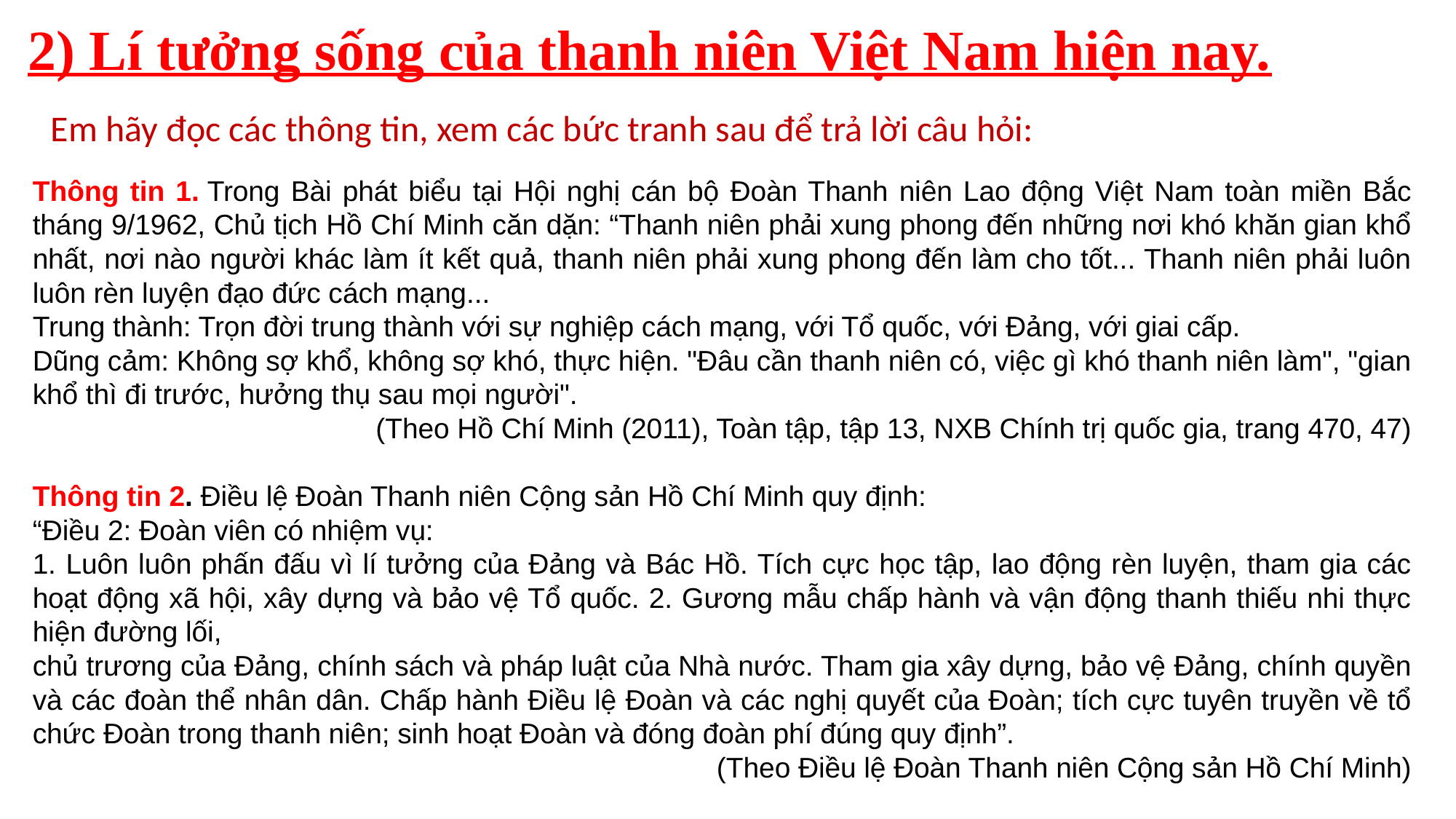

2) Lí tưởng sống của thanh niên Việt Nam hiện nay.
Em hãy đọc các thông tin, xem các bức tranh sau để trả lời câu hỏi:
Thông tin 1. Trong Bài phát biểu tại Hội nghị cán bộ Đoàn Thanh niên Lao động Việt Nam toàn miền Bắc tháng 9/1962, Chủ tịch Hồ Chí Minh căn dặn: “Thanh niên phải xung phong đến những nơi khó khăn gian khổ nhất, nơi nào người khác làm ít kết quả, thanh niên phải xung phong đến làm cho tốt... Thanh niên phải luôn luôn rèn luyện đạo đức cách mạng...
Trung thành: Trọn đời trung thành với sự nghiệp cách mạng, với Tổ quốc, với Đảng, với giai cấp.
Dũng cảm: Không sợ khổ, không sợ khó, thực hiện. "Đâu cần thanh niên có, việc gì khó thanh niên làm", "gian khổ thì đi trước, hưởng thụ sau mọi người".
(Theo Hồ Chí Minh (2011), Toàn tập, tập 13, NXB Chính trị quốc gia, trang 470, 47)

Thông tin 2. Điều lệ Đoàn Thanh niên Cộng sản Hồ Chí Minh quy định:
“Điều 2: Đoàn viên có nhiệm vụ:
1. Luôn luôn phấn đấu vì lí tưởng của Đảng và Bác Hồ. Tích cực học tập, lao động rèn luyện, tham gia các hoạt động xã hội, xây dựng và bảo vệ Tổ quốc. 2. Gương mẫu chấp hành và vận động thanh thiếu nhi thực hiện đường lối,
chủ trương của Đảng, chính sách và pháp luật của Nhà nước. Tham gia xây dựng, bảo vệ Đảng, chính quyền và các đoàn thể nhân dân. Chấp hành Điều lệ Đoàn và các nghị quyết của Đoàn; tích cực tuyên truyền về tổ chức Đoàn trong thanh niên; sinh hoạt Đoàn và đóng đoàn phí đúng quy định”.
(Theo Điều lệ Đoàn Thanh niên Cộng sản Hồ Chí Minh)